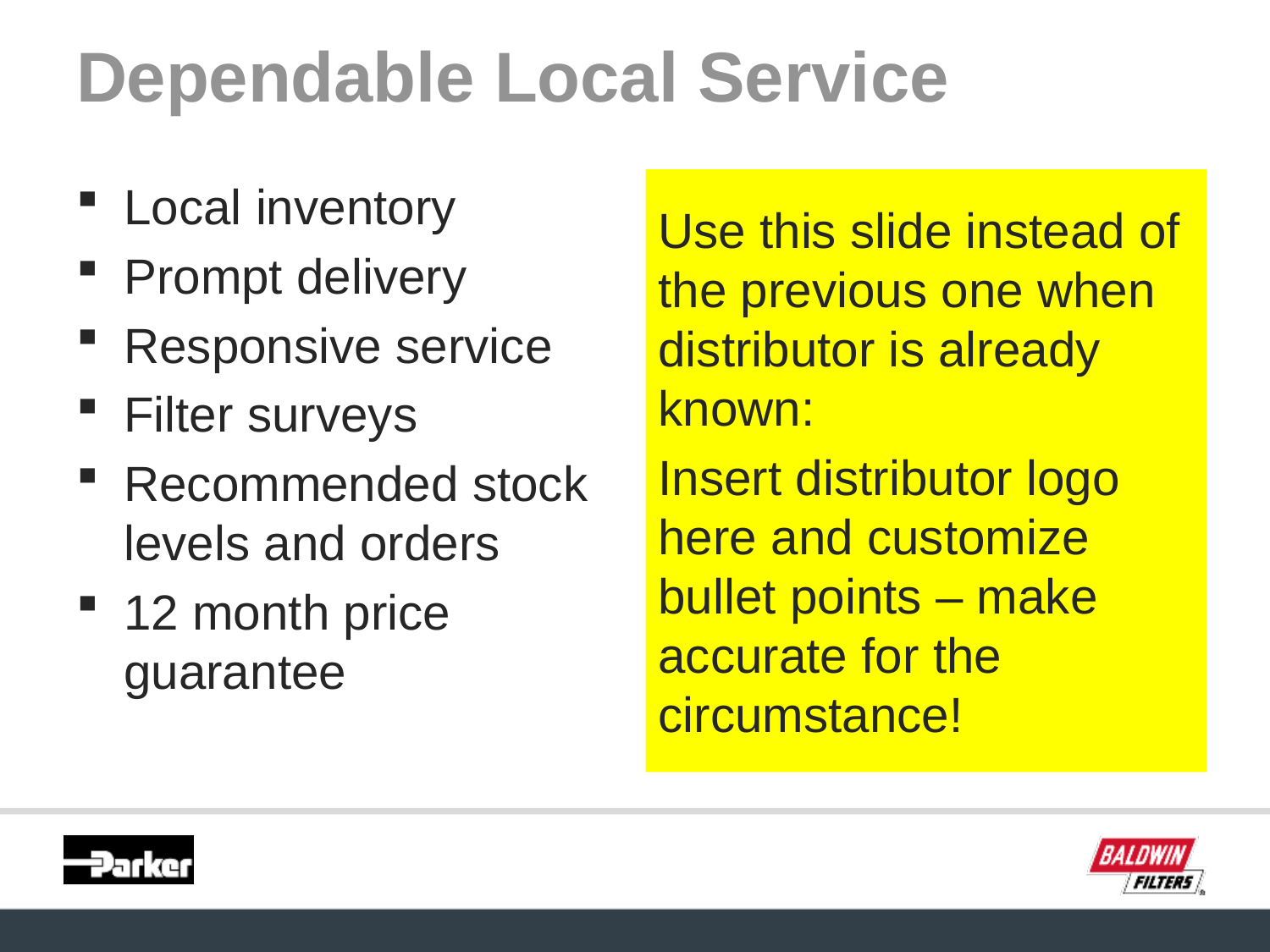

# Dependable Local Service
Local inventory
Prompt delivery
Responsive service
Filter surveys
Recommended stock levels and orders
12 month price guarantee
Use this slide instead of the previous one when distributor is already known:
Insert distributor logo here and customize bullet points – make accurate for the circumstance!